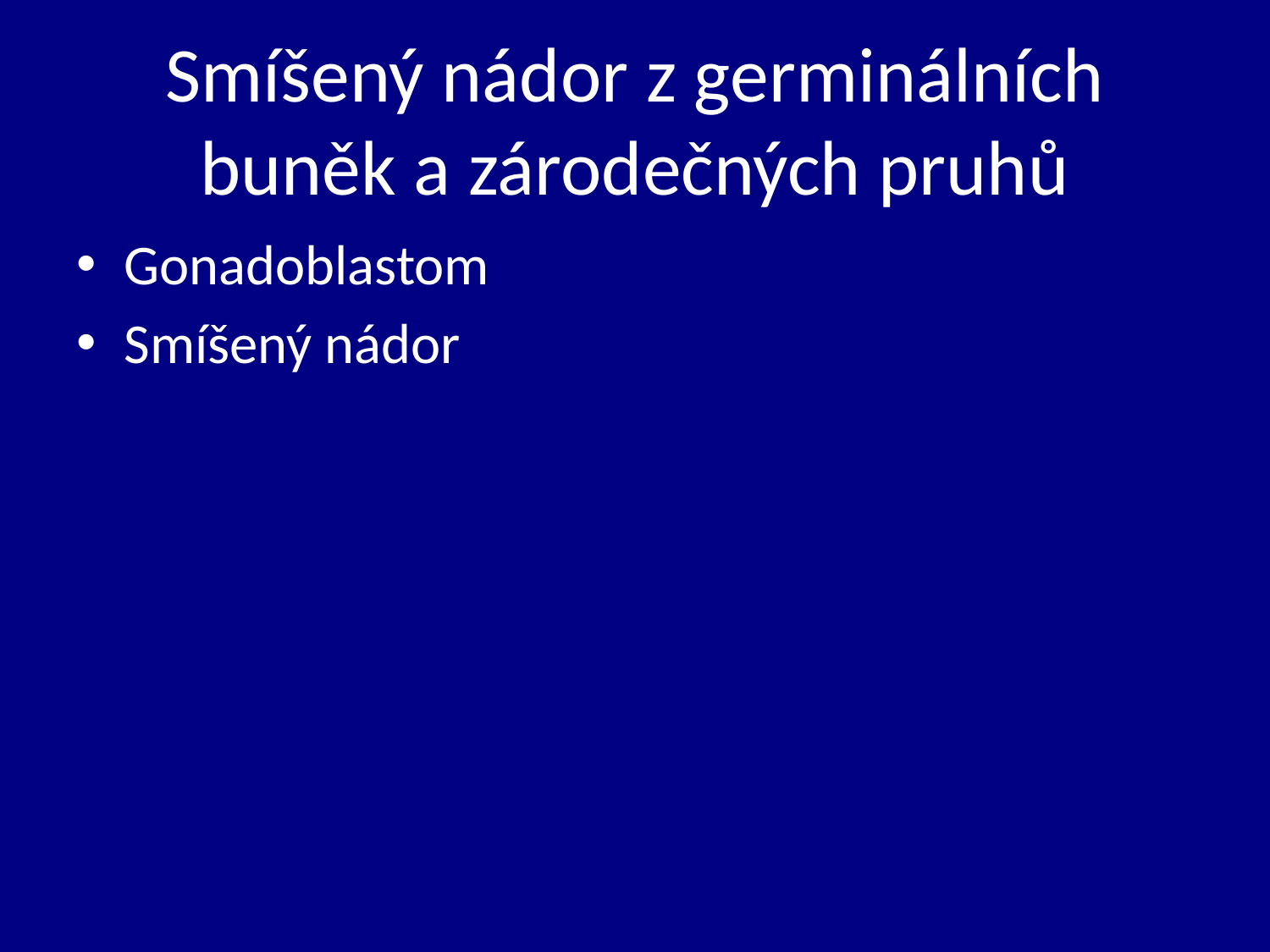

# Smíšený nádor z germinálních buněk a zárodečných pruhů
Gonadoblastom
Smíšený nádor